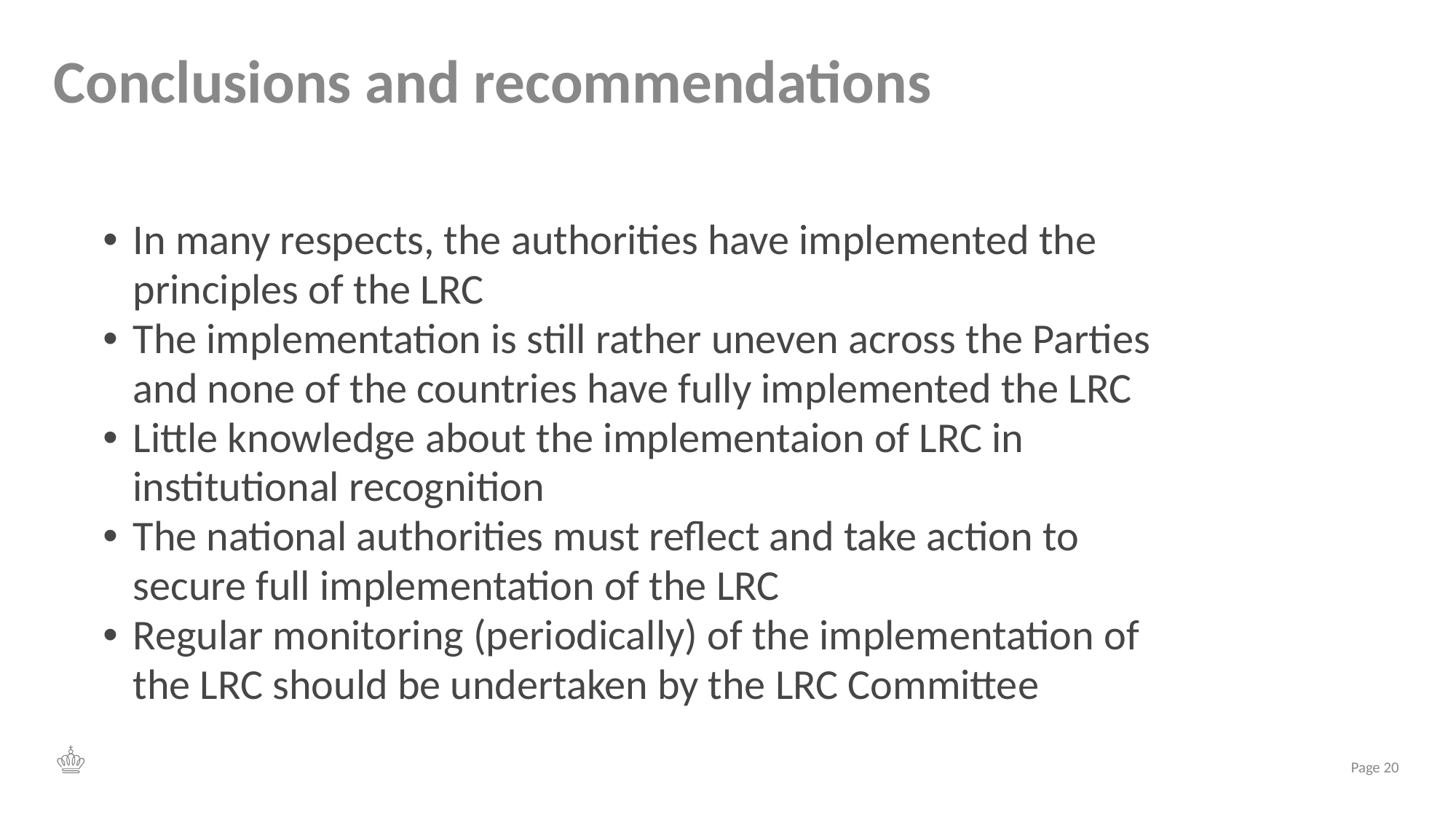

# Conclusions and recommendations

In many respects, the authorities have implemented the principles of the LRC
The implementation is still rather uneven across the Parties and none of the countries have fully implemented the LRC
Little knowledge about the implementaion of LRC in institutional recognition
The national authorities must reflect and take action to secure full implementation of the LRC
Regular monitoring (periodically) of the implementation of the LRC should be undertaken by the LRC Committee

Page 20